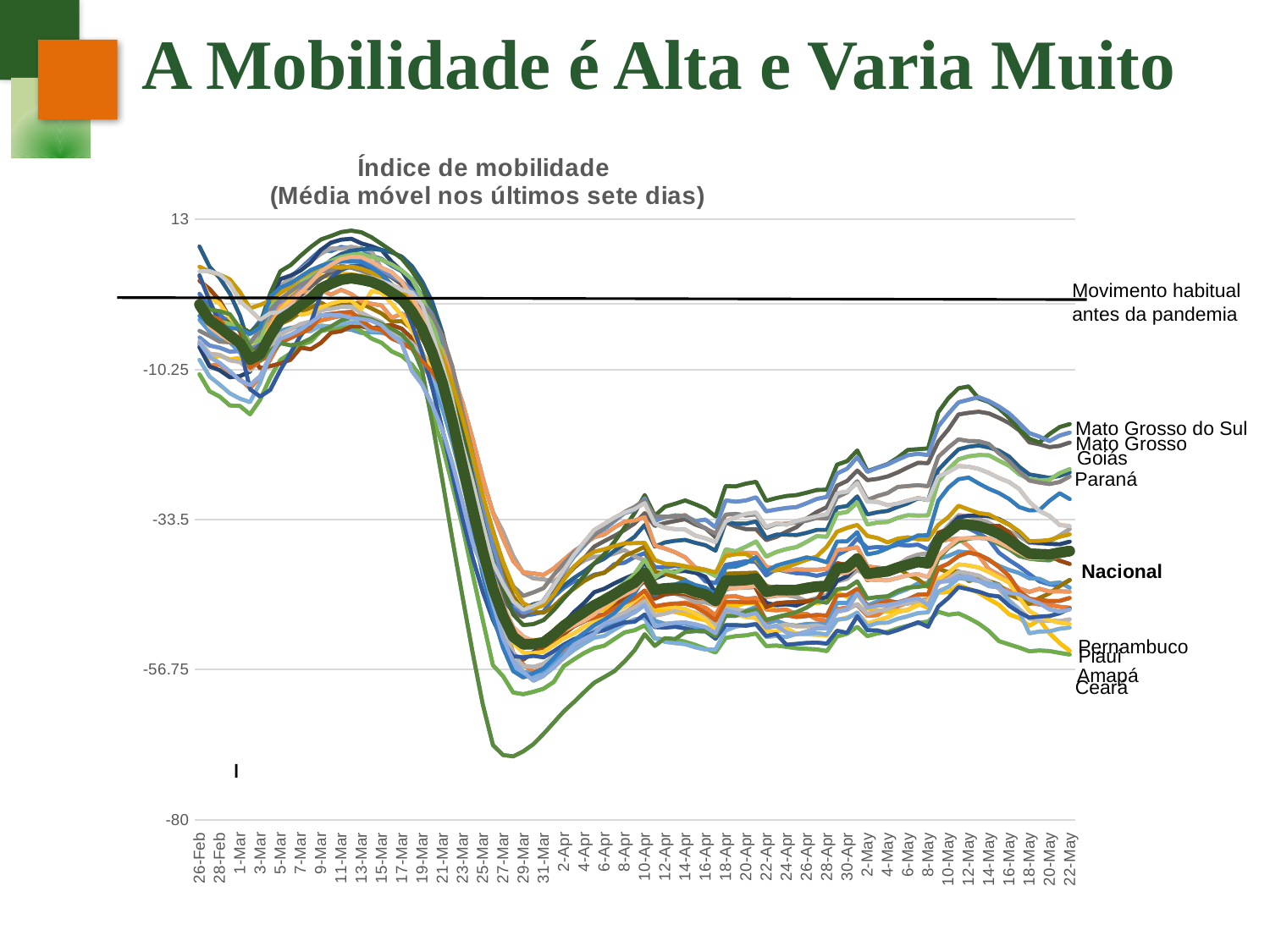

# A Mobilidade é Alta e Varia Muito

[unsupported chart]

Movimento habitual
antes da pandemia

Mato Grosso do Sul
Mato Grosso
Goiás
Paraná
Nacional
Pernambuco
Piauí
Amapá
Ceará
l